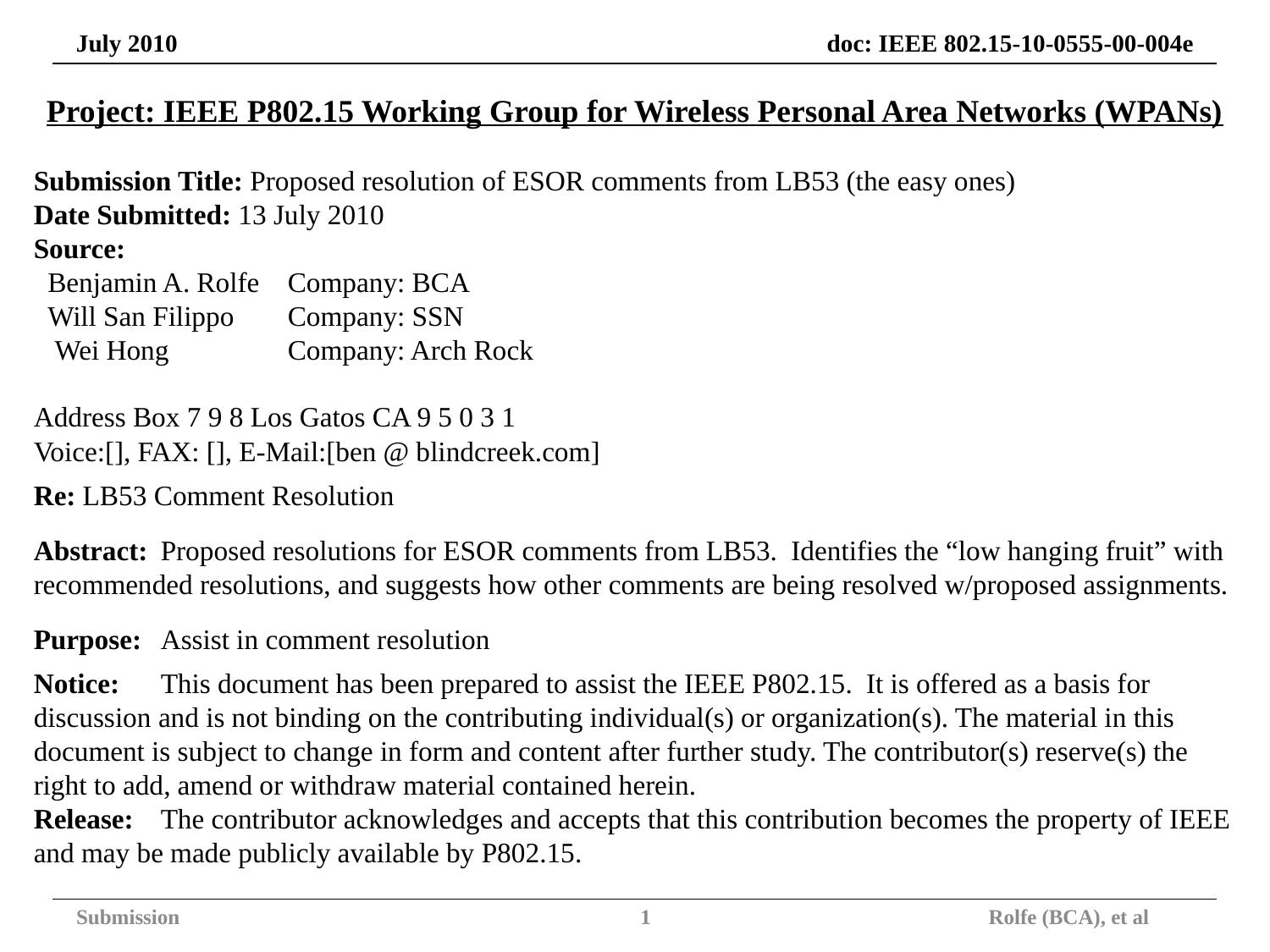

Project: IEEE P802.15 Working Group for Wireless Personal Area Networks (WPANs)

Submission Title: Proposed resolution of ESOR comments from LB53 (the easy ones)
Date Submitted: 13 July 2010
Source:
  Benjamin A. Rolfe	Company: BCA
  Will San Filippo 	Company: SSN
   Wei Hong	Company: Arch Rock

Address Box 7 9 8 Los Gatos CA 9 5 0 3 1
Voice:[], FAX: [], E-Mail:[ben @ blindcreek.com]
Re: LB53 Comment Resolution
Abstract:	Proposed resolutions for ESOR comments from LB53.  Identifies the “low hanging fruit” with recommended resolutions, and suggests how other comments are being resolved w/proposed assignments.
Purpose:	Assist in comment resolution
Notice:	This document has been prepared to assist the IEEE P802.15.  It is offered as a basis for discussion and is not binding on the contributing individual(s) or organization(s). The material in this document is subject to change in form and content after further study. The contributor(s) reserve(s) the right to add, amend or withdraw material contained herein.
Release:	The contributor acknowledges and accepts that this contribution becomes the property of IEEE and may be made publicly available by P802.15.
Submission
1
Rolfe (BCA), et al